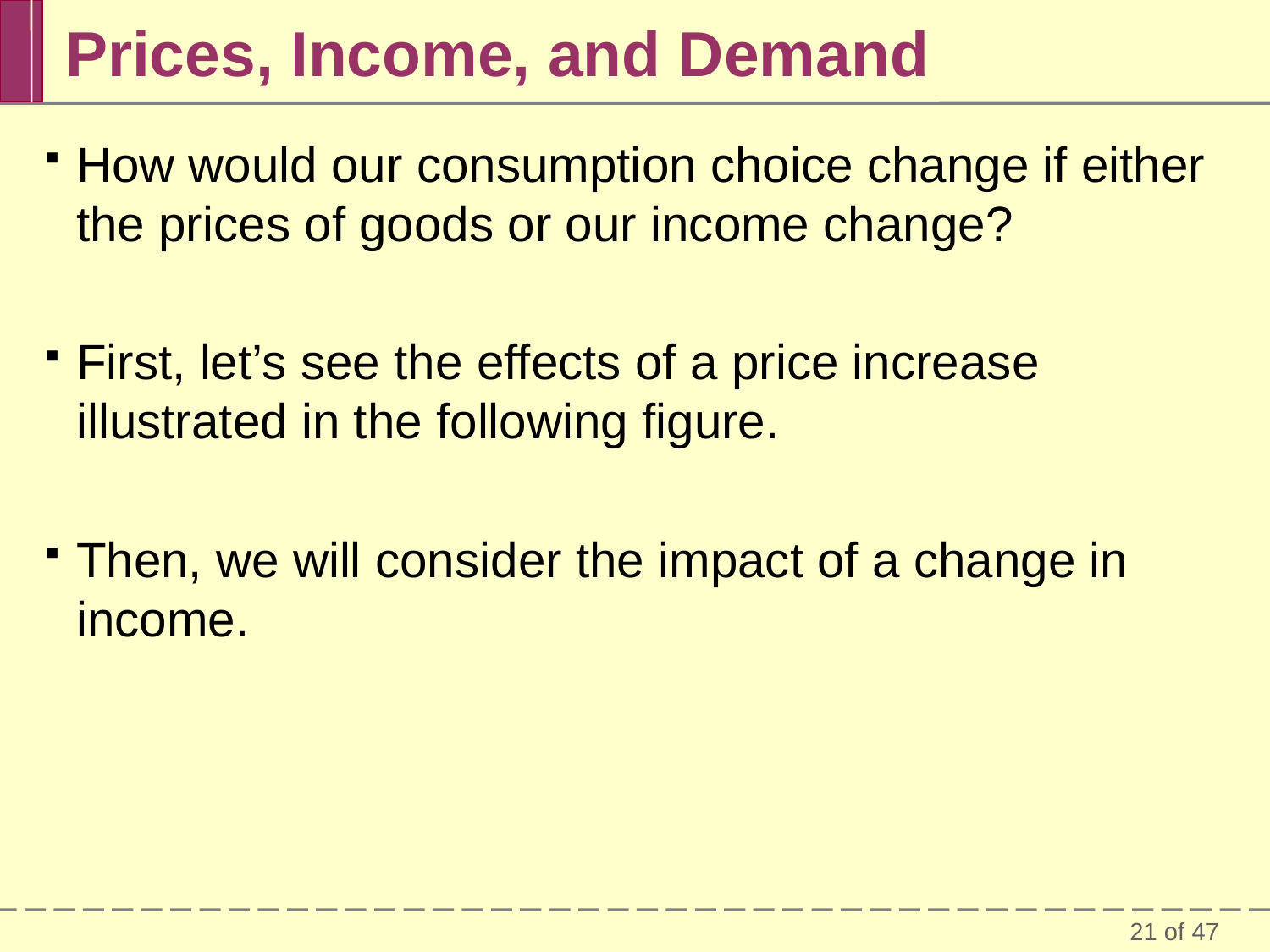

Prices, Income, and Demand
How would our consumption choice change if either the prices of goods or our income change?

First, let’s see the effects of a price increase illustrated in the following figure.

Then, we will consider the impact of a change in income.